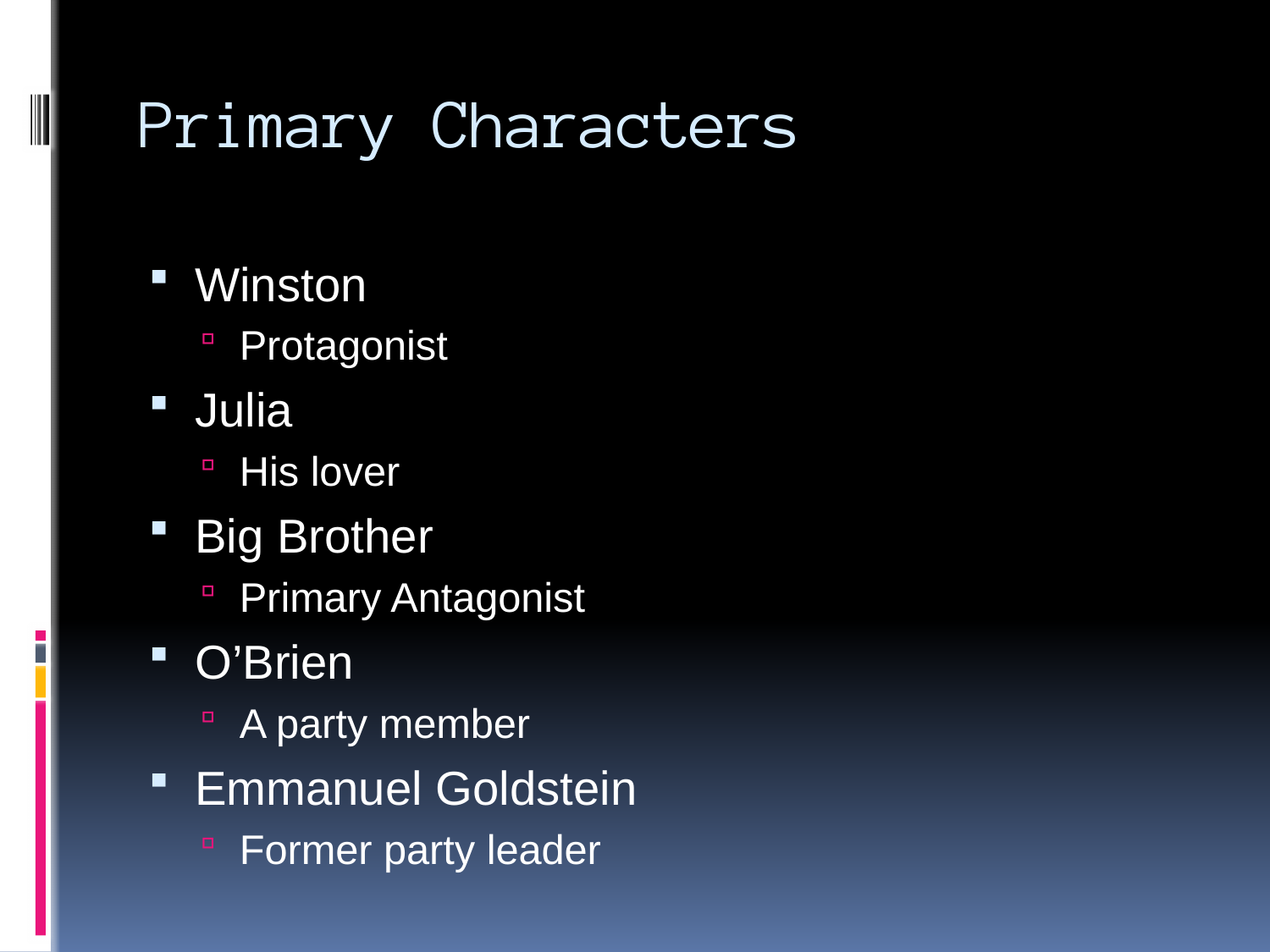

# Primary Characters
Winston
Protagonist
Julia
His lover
Big Brother
Primary Antagonist
O’Brien
A party member
Emmanuel Goldstein
Former party leader